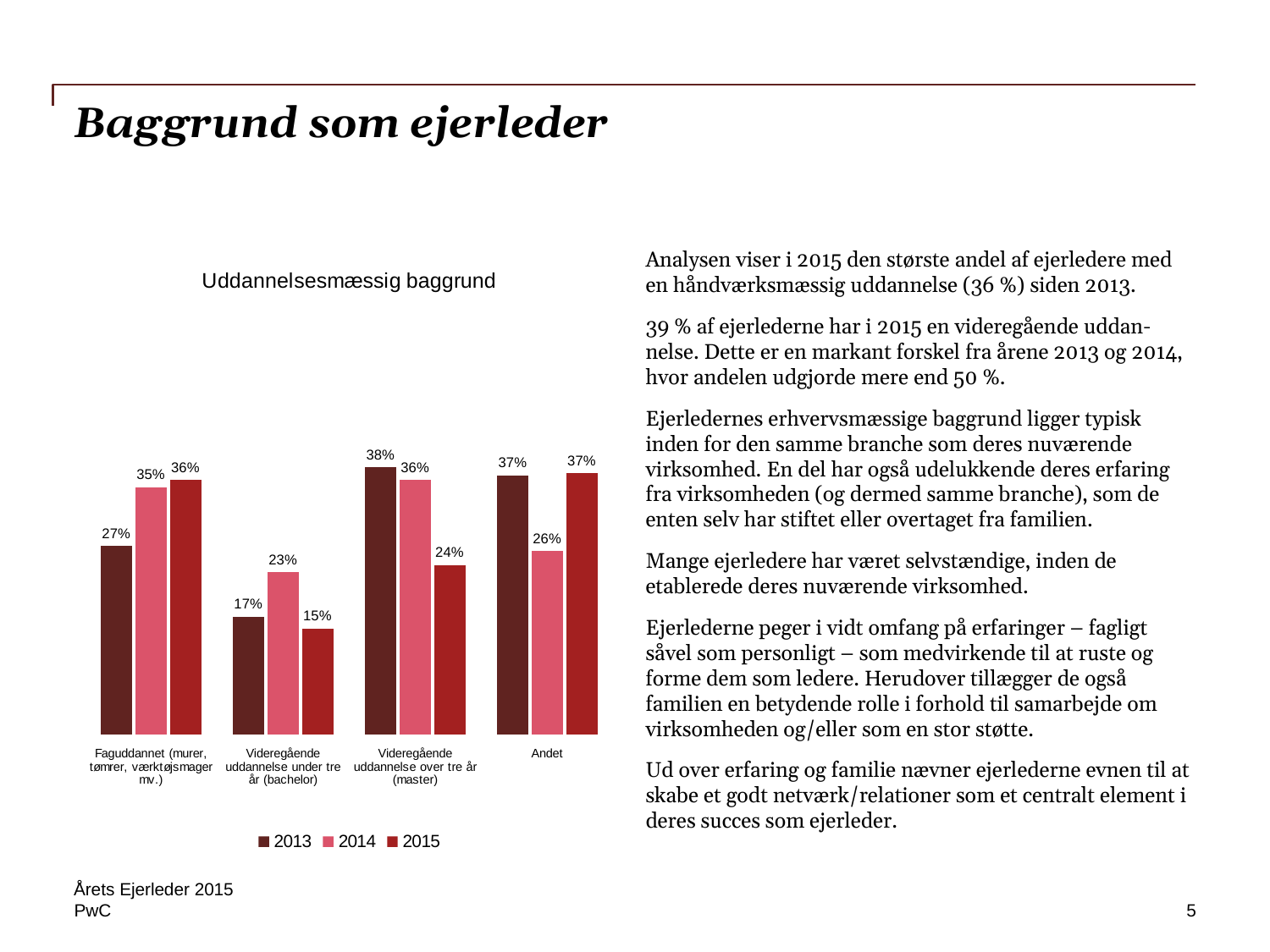

# Baggrund som ejerleder

### Chart: Uddannelsesmæssig baggrund

| Category | 2013 | 2014 | 2015 |
|---|---|---|---|
| Faguddannet (murer, tømrer, værktøjsmager mv.) | 0.267 | 0.35 | 0.36 |
| Videregående uddannelse under tre år (bachelor) | 0.167 | 0.23 | 0.15 |
| Videregående uddannelse over tre år (master) | 0.378 | 0.36 | 0.24 |
| Andet | 0.367 | 0.26 | 0.37 |
Analysen viser i 2015 den største andel af ejerledere med en håndværksmæssig uddannelse (36 %) siden 2013.
39 % af ejerlederne har i 2015 en videregående uddan-nelse. Dette er en markant forskel fra årene 2013 og 2014, hvor andelen udgjorde mere end 50 %.
Ejerledernes erhvervsmæssige baggrund ligger typisk inden for den samme branche som deres nuværende virksomhed. En del har også udelukkende deres erfaring fra virksomheden (og dermed samme branche), som de enten selv har stiftet eller overtaget fra familien.
Mange ejerledere har været selvstændige, inden de etablerede deres nuværende virksomhed.
Ejerlederne peger i vidt omfang på erfaringer – fagligt såvel som personligt – som medvirkende til at ruste og forme dem som ledere. Herudover tillægger de også familien en betydende rolle i forhold til samarbejde om virksomheden og/eller som en stor støtte.
Ud over erfaring og familie nævner ejerlederne evnen til at skabe et godt netværk/relationer som et centralt element i  deres succes som ejerleder.
Årets Ejerleder 2015
5